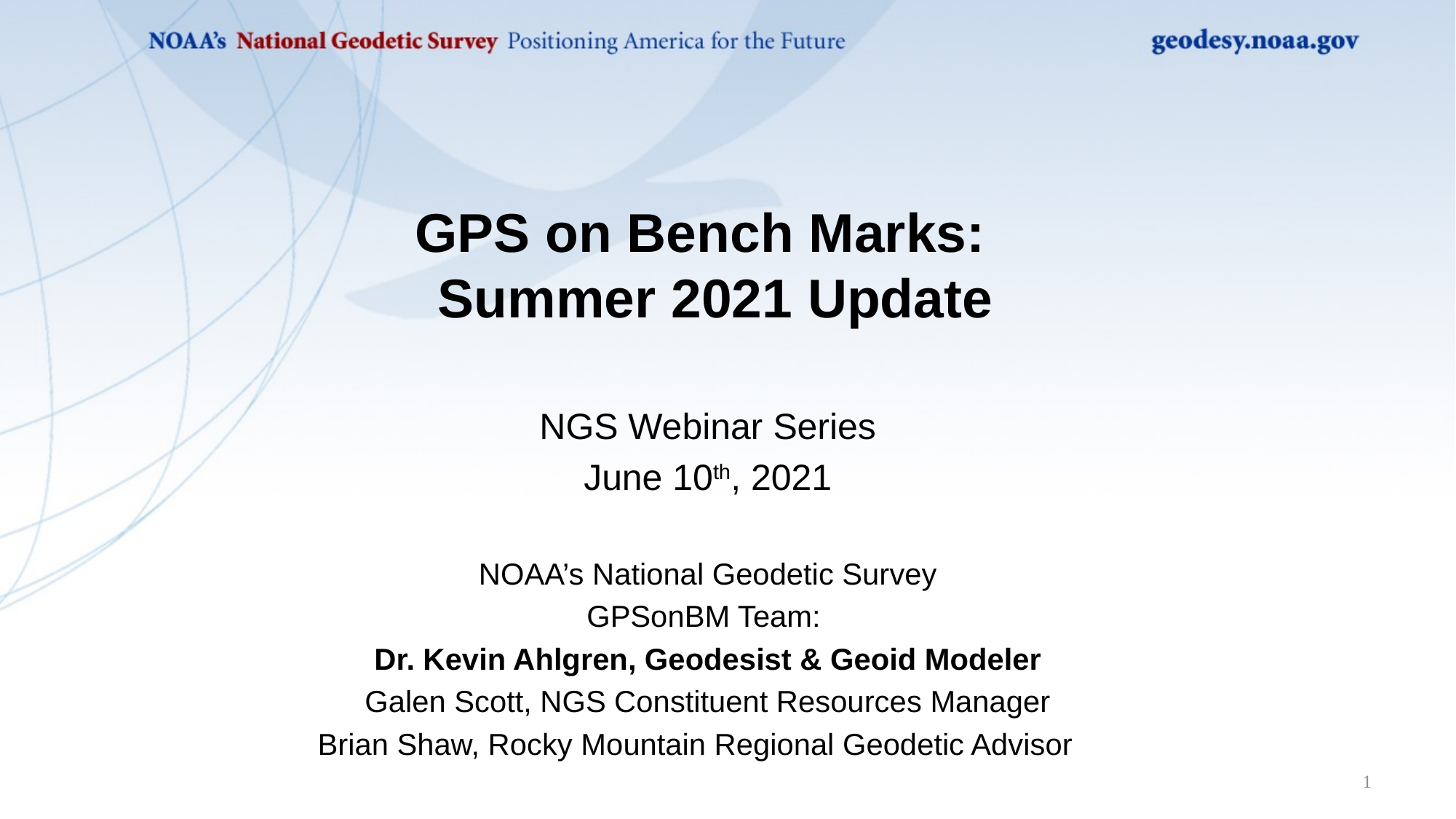

GPS on Bench Marks:
 Summer 2021 Update
NGS Webinar Series
June 10th, 2021

NOAA’s National Geodetic Survey
GPSonBM Team:
Dr. Kevin Ahlgren, Geodesist & Geoid Modeler
Galen Scott, NGS Constituent Resources Manager
Brian Shaw, Rocky Mountain Regional Geodetic Advisor

1